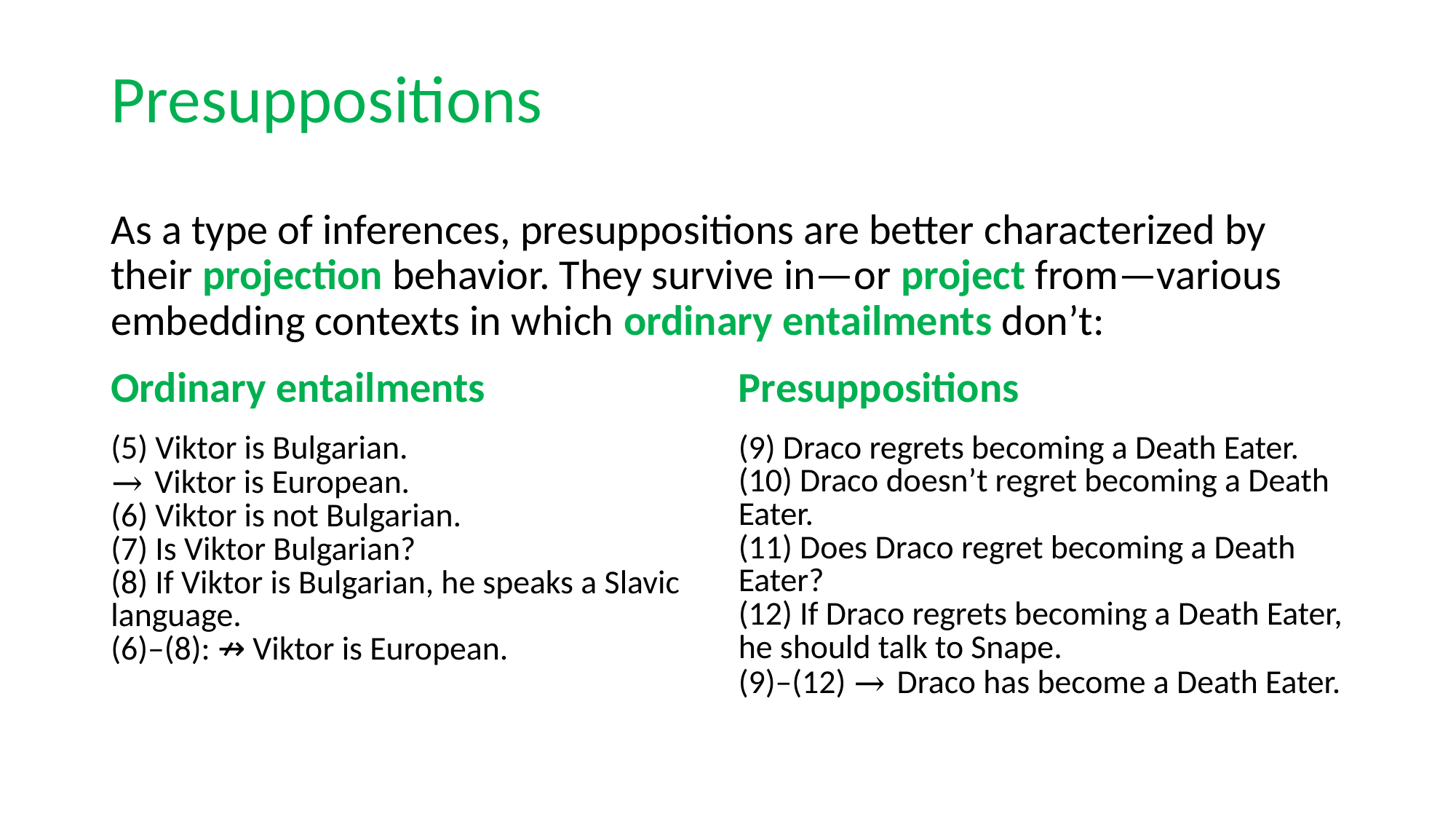

# Presuppositions
As a type of inferences, presuppositions are better characterized by their projection behavior. They survive in—or project from—various embedding contexts in which ordinary entailments don’t:

| Ordinary entailments |
| --- |
| (5) Viktor is Bulgarian. → Viktor is European. (6) Viktor is not Bulgarian. (7) Is Viktor Bulgarian? (8) If Viktor is Bulgarian, he speaks a Slavic language. (6)–(8): ↛ Viktor is European. |
| Presuppositions |
| --- |
| (9) Draco regrets becoming a Death Eater. (10) Draco doesn’t regret becoming a Death Eater. (11) Does Draco regret becoming a Death Eater? (12) If Draco regrets becoming a Death Eater, he should talk to Snape. (9)–(12) → Draco has become a Death Eater. |